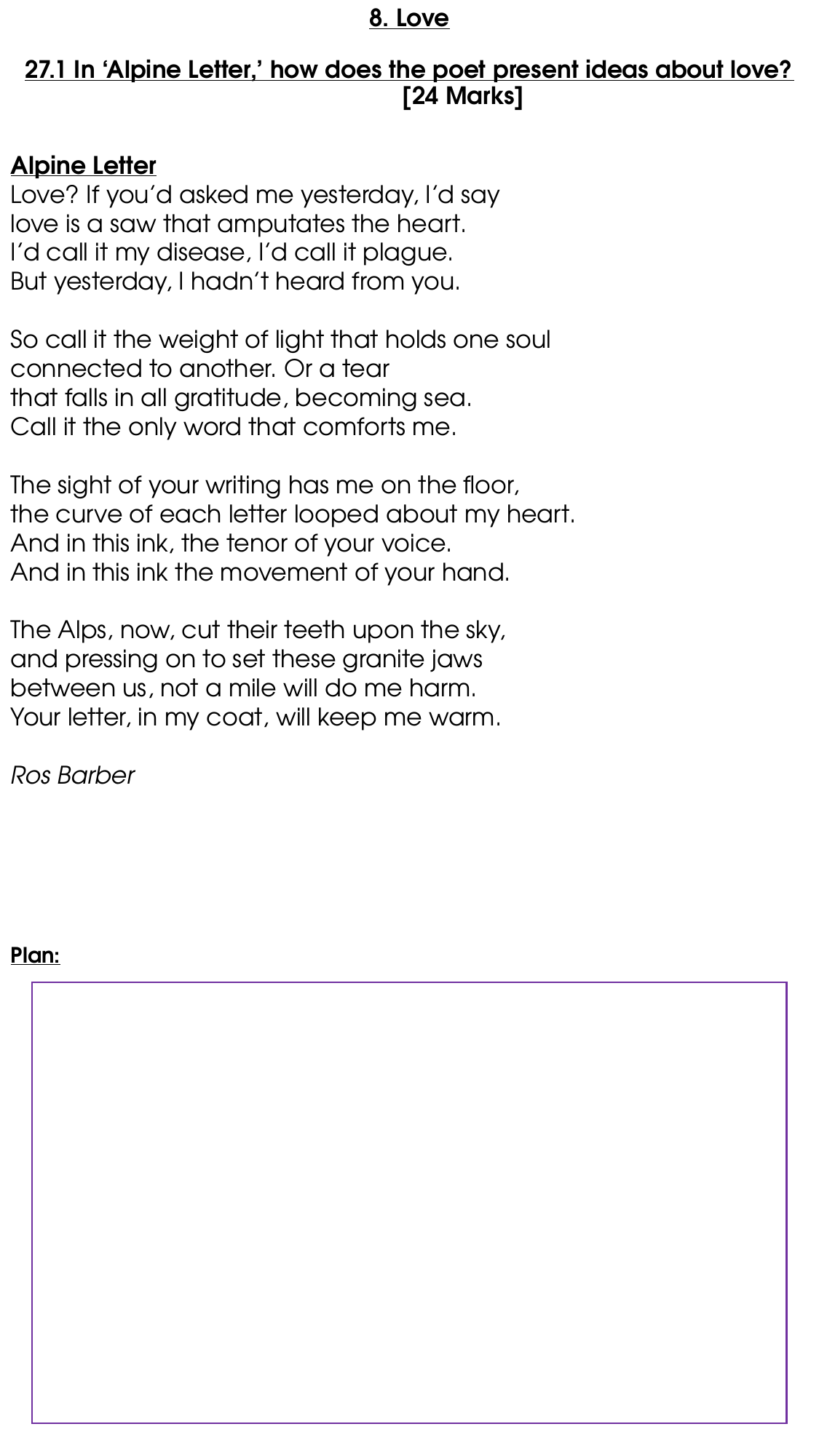

# 8. Love 27.1 In ‘Alpine Letter,’ how does the poet present ideas about love?								[24 Marks]
Alpine Letter
Love? If you’d asked me yesterday, I’d say
love is a saw that amputates the heart.
I’d call it my disease, I’d call it plague.
But yesterday, I hadn’t heard from you.

So call it the weight of light that holds one soul
connected to another. Or a tear
that falls in all gratitude, becoming sea.
Call it the only word that comforts me.

The sight of your writing has me on the floor,
the curve of each letter looped about my heart.
And in this ink, the tenor of your voice.
And in this ink the movement of your hand.

The Alps, now, cut their teeth upon the sky,
and pressing on to set these granite jaws
between us, not a mile will do me harm.
Your letter, in my coat, will keep me warm.

Ros Barber

Plan: